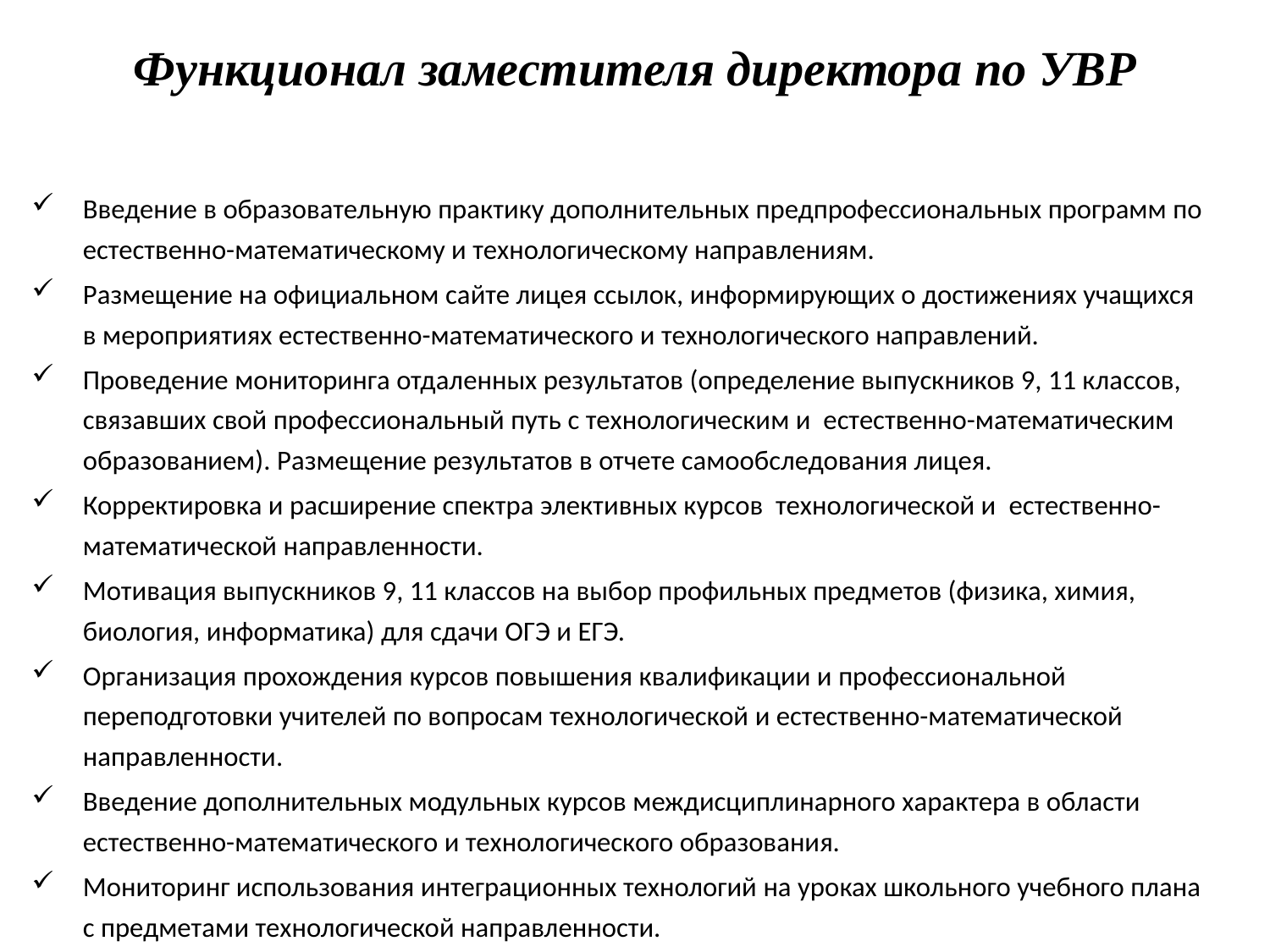

# Функционал заместителя директора по УВР
Введение в образовательную практику дополнительных предпрофессиональных программ по естественно-математическому и технологическому направлениям.
Размещение на официальном сайте лицея ссылок, информирующих о достижениях учащихся в мероприятиях естественно-математического и технологического направлений.
Проведение мониторинга отдаленных результатов (определение выпускников 9, 11 классов, связавших свой профессиональный путь с технологическим и  естественно-математическим образованием). Размещение результатов в отчете самообследования лицея.
Корректировка и расширение спектра элективных курсов  технологической и  естественно-математической направленности.
Мотивация выпускников 9, 11 классов на выбор профильных предметов (физика, химия, биология, информатика) для сдачи ОГЭ и ЕГЭ.
Организация прохождения курсов повышения квалификации и профессиональной переподготовки учителей по вопросам технологической и естественно-математической направленности.
Введение дополнительных модульных курсов междисциплинарного характера в области естественно-математического и технологического образования.
Мониторинг использования интеграционных технологий на уроках школьного учебного плана с предметами технологической направленности.